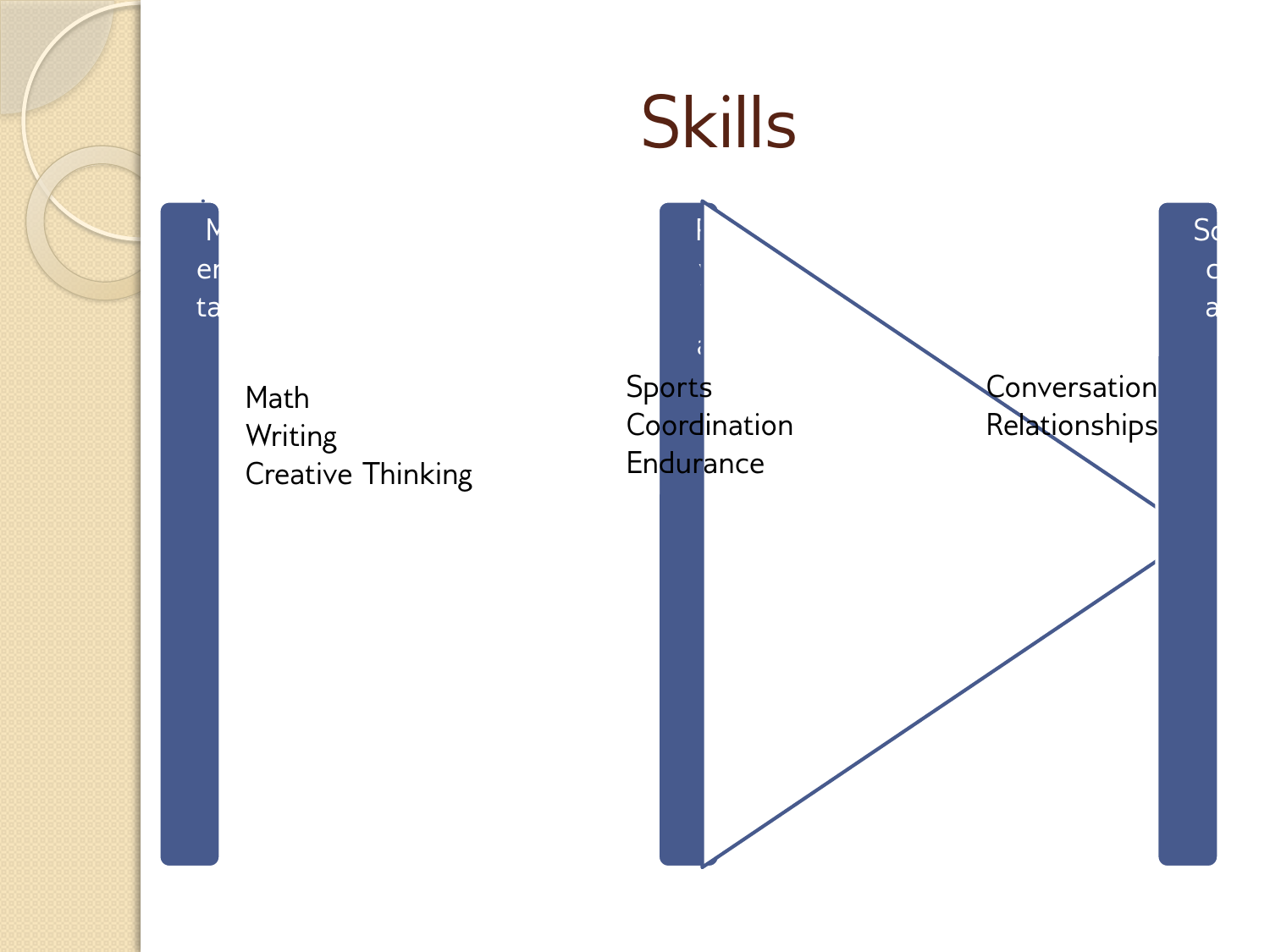

# Skills
Mental
Physical
Social
Sports
Coordination
Endurance
Conversation
Relationships

Math
Writing
Creative Thinking